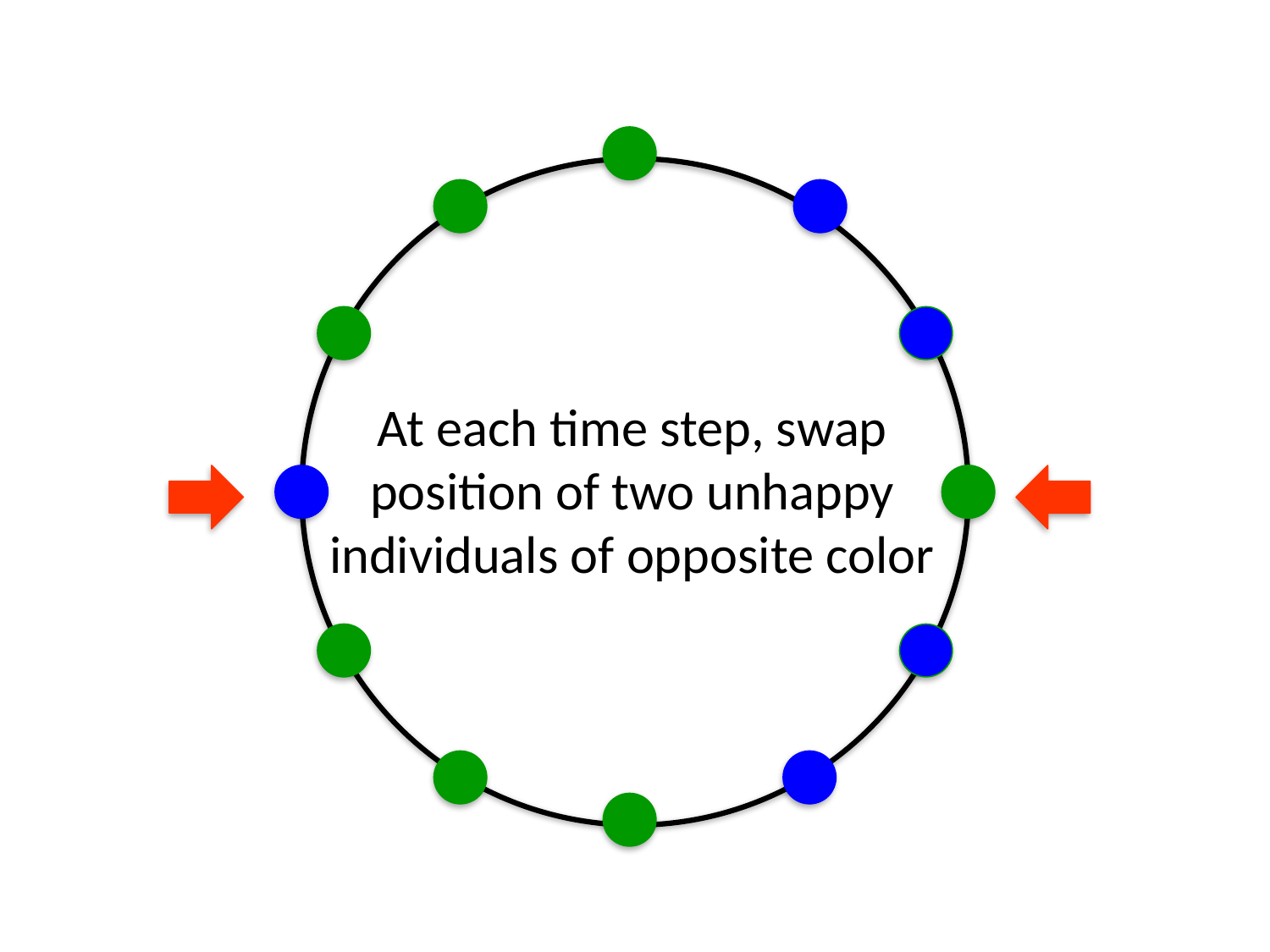

At each time step, swap
position of two unhappy
individuals of opposite color